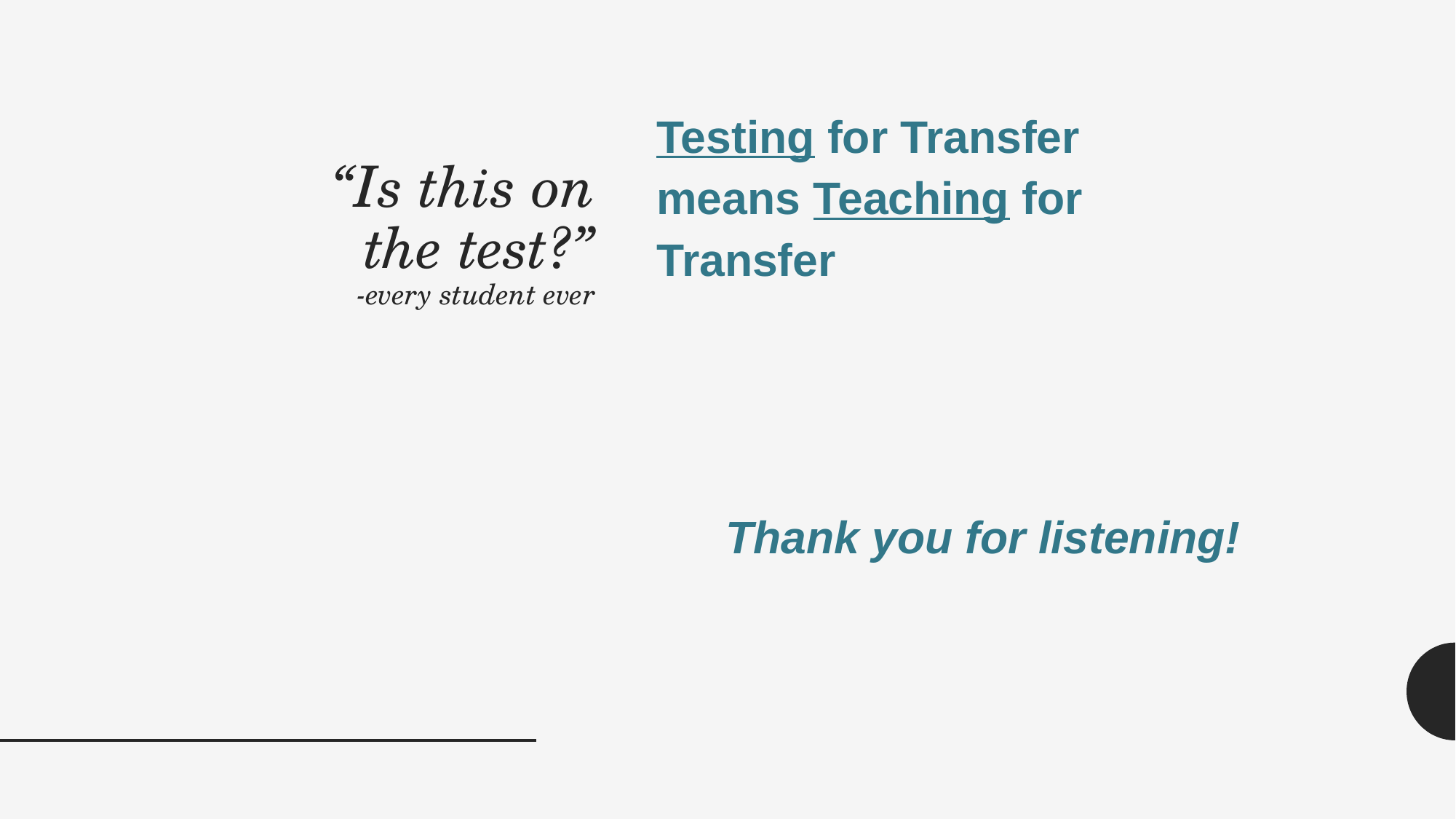

# “Is this on the test?” -every student ever
Testing for Transfer means Teaching for Transfer
Thank you for listening!